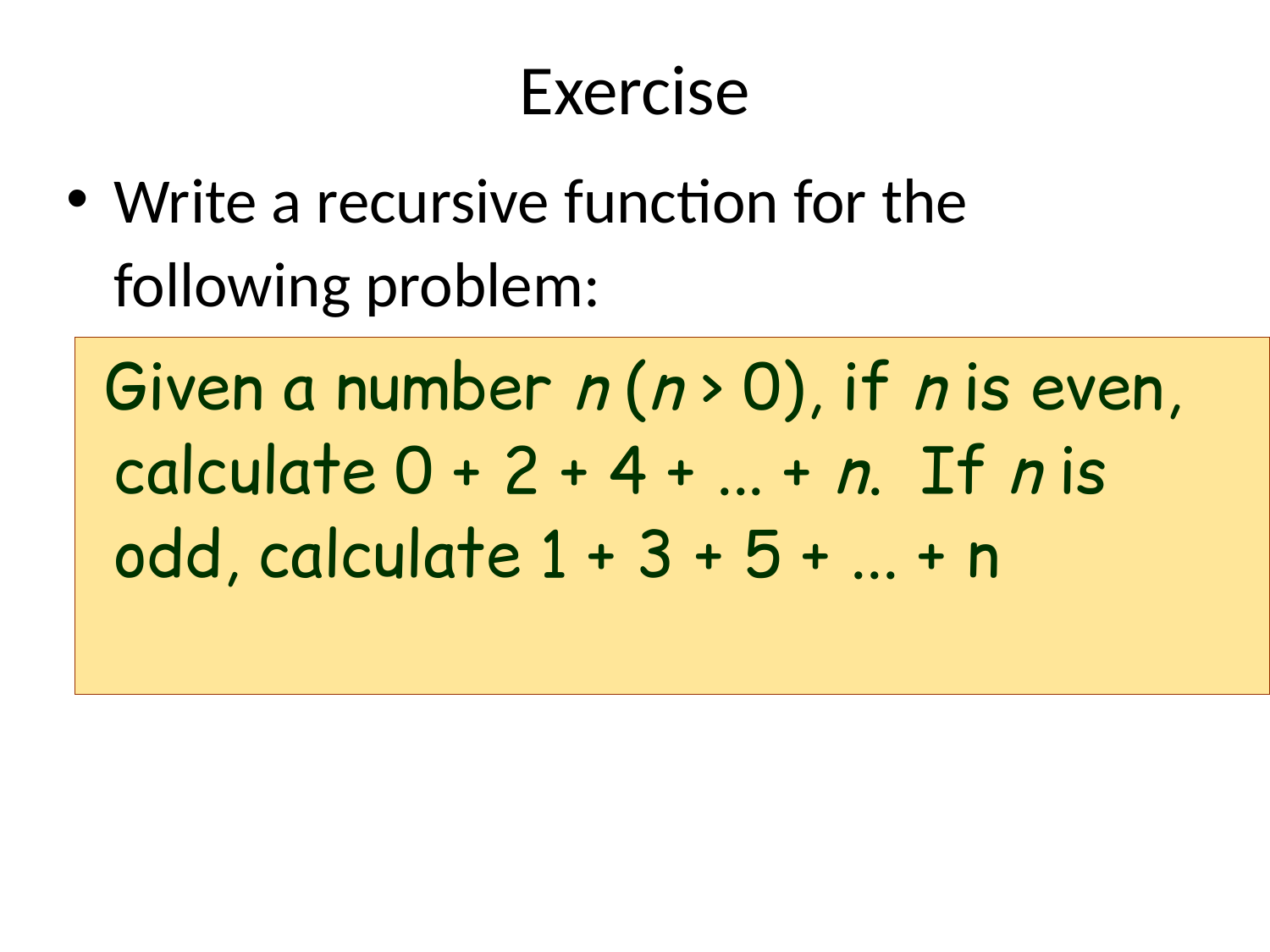

Exercise
Write a recursive function for the following problem:
  Given a number n (n > 0), if n is even, calculate 0 + 2 + 4 + ... + n.  If n is odd, calculate 1 + 3 + 5 + ... + n